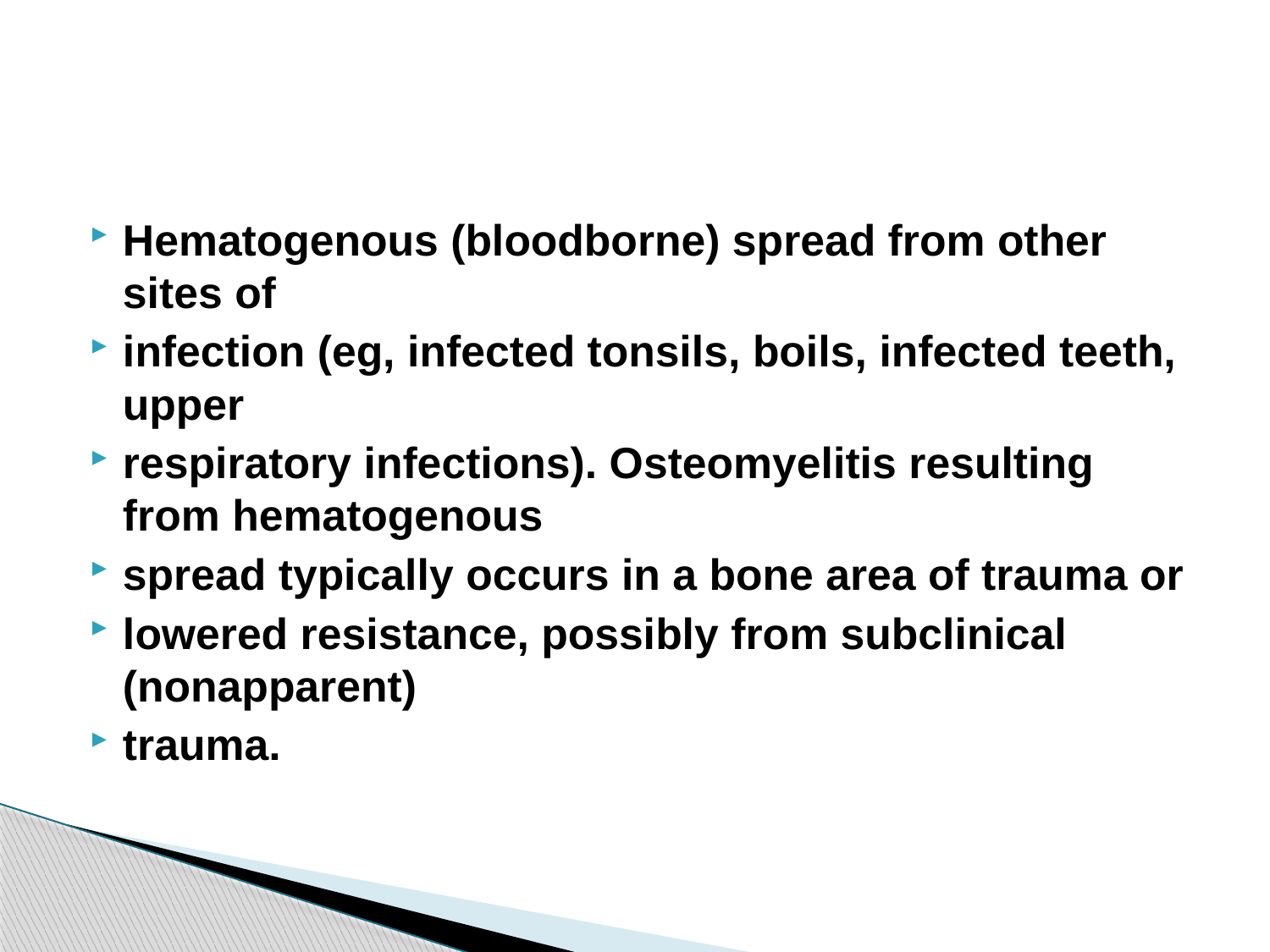

Hematogenous (bloodborne) spread from other sites of
infection (eg, infected tonsils, boils, infected teeth, upper
respiratory infections). Osteomyelitis resulting from hematogenous
spread typically occurs in a bone area of trauma or
lowered resistance, possibly from subclinical (nonapparent)
trauma.